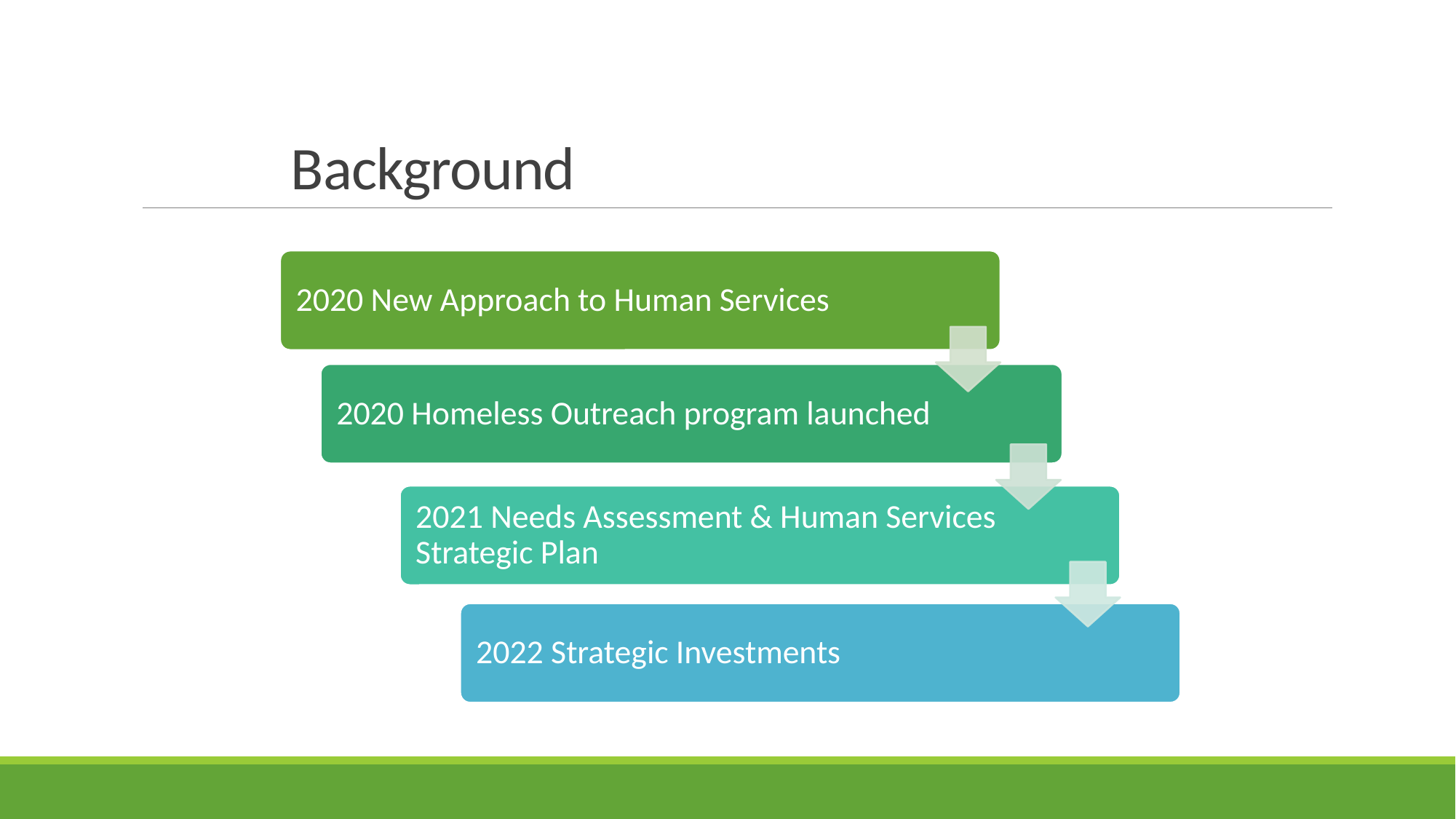

# Background
2020 New Approach to Human Services
2020 Homeless Outreach program launched
2021 Needs Assessment & Human Services Strategic Plan
2022 Strategic Investments